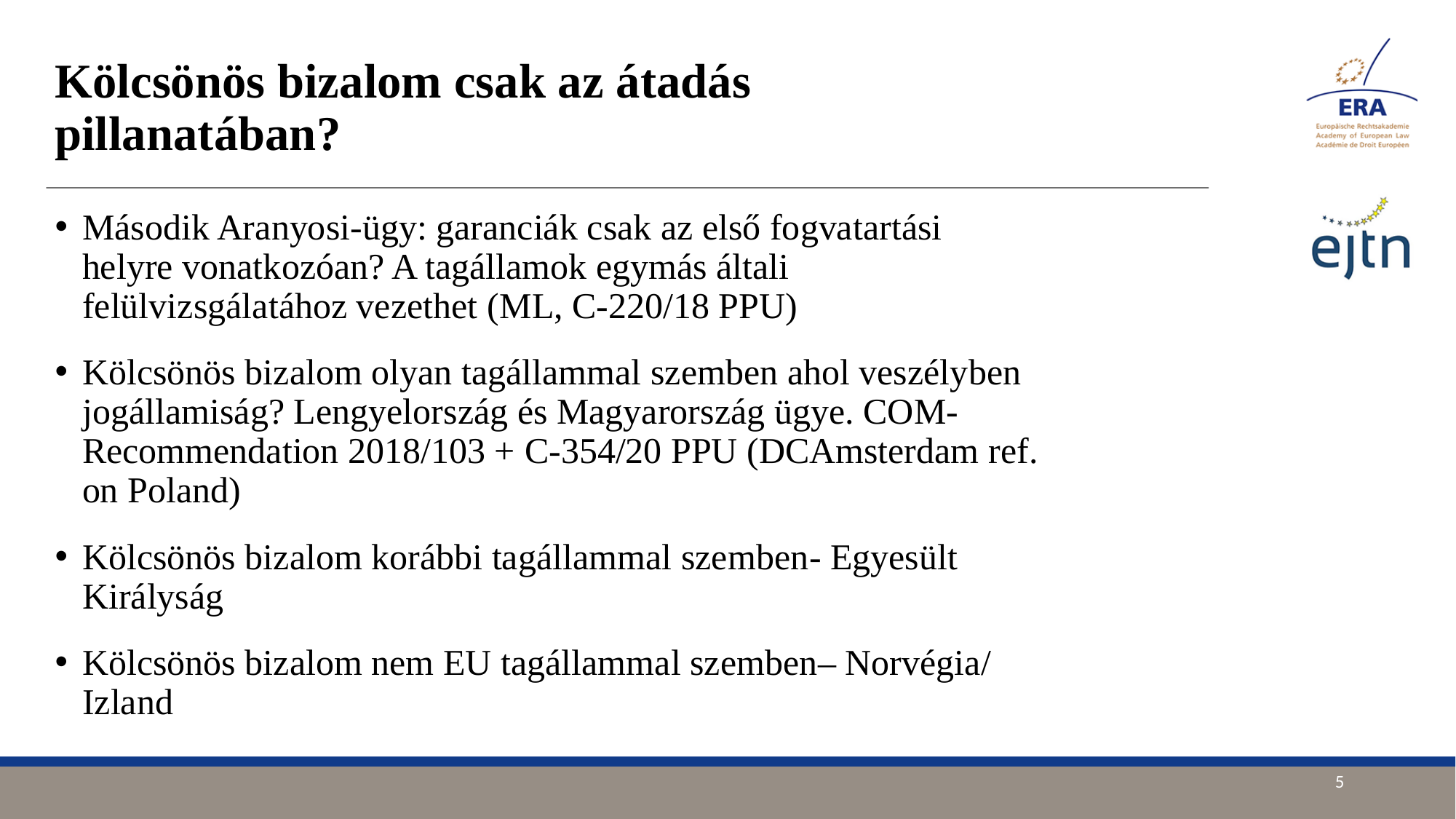

# Kölcsönös bizalom csak az átadás pillanatában?
Második Aranyosi-ügy: garanciák csak az első fogvatartási helyre vonatkozóan? A tagállamok egymás általi felülvizsgálatához vezethet (ML, C‑220/18 PPU)
Kölcsönös bizalom olyan tagállammal szemben ahol veszélyben jogállamiság? Lengyelország és Magyarország ügye. COM-Recommendation 2018/103 + C-354/20 PPU (DCAmsterdam ref. on Poland)
Kölcsönös bizalom korábbi tagállammal szemben- Egyesült Királyság
Kölcsönös bizalom nem EU tagállammal szemben– Norvégia/ Izland
5